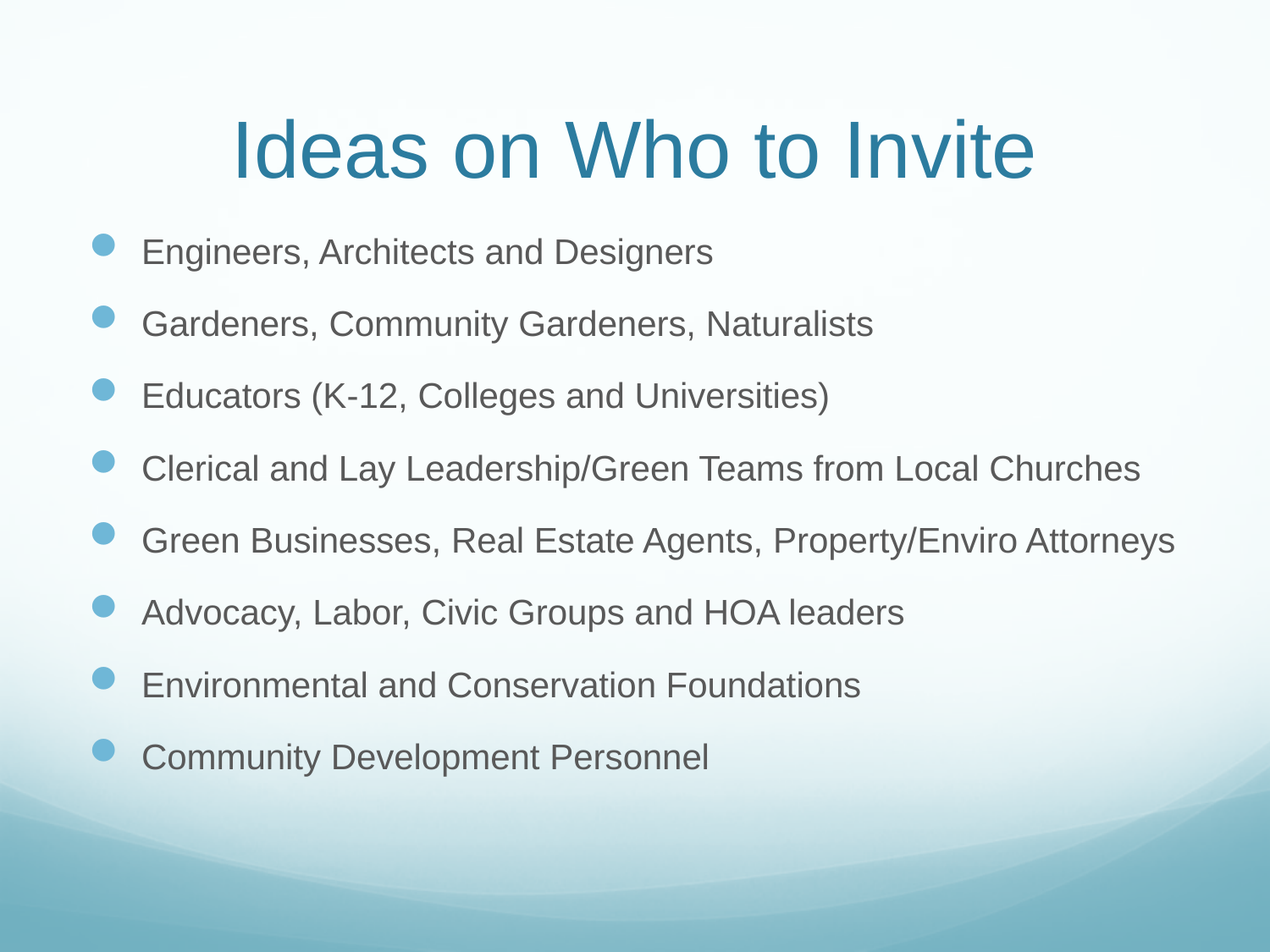

# Ideas on Who to Invite
Engineers, Architects and Designers
Gardeners, Community Gardeners, Naturalists
Educators (K-12, Colleges and Universities)
Clerical and Lay Leadership/Green Teams from Local Churches
Green Businesses, Real Estate Agents, Property/Enviro Attorneys
Advocacy, Labor, Civic Groups and HOA leaders
Environmental and Conservation Foundations
Community Development Personnel